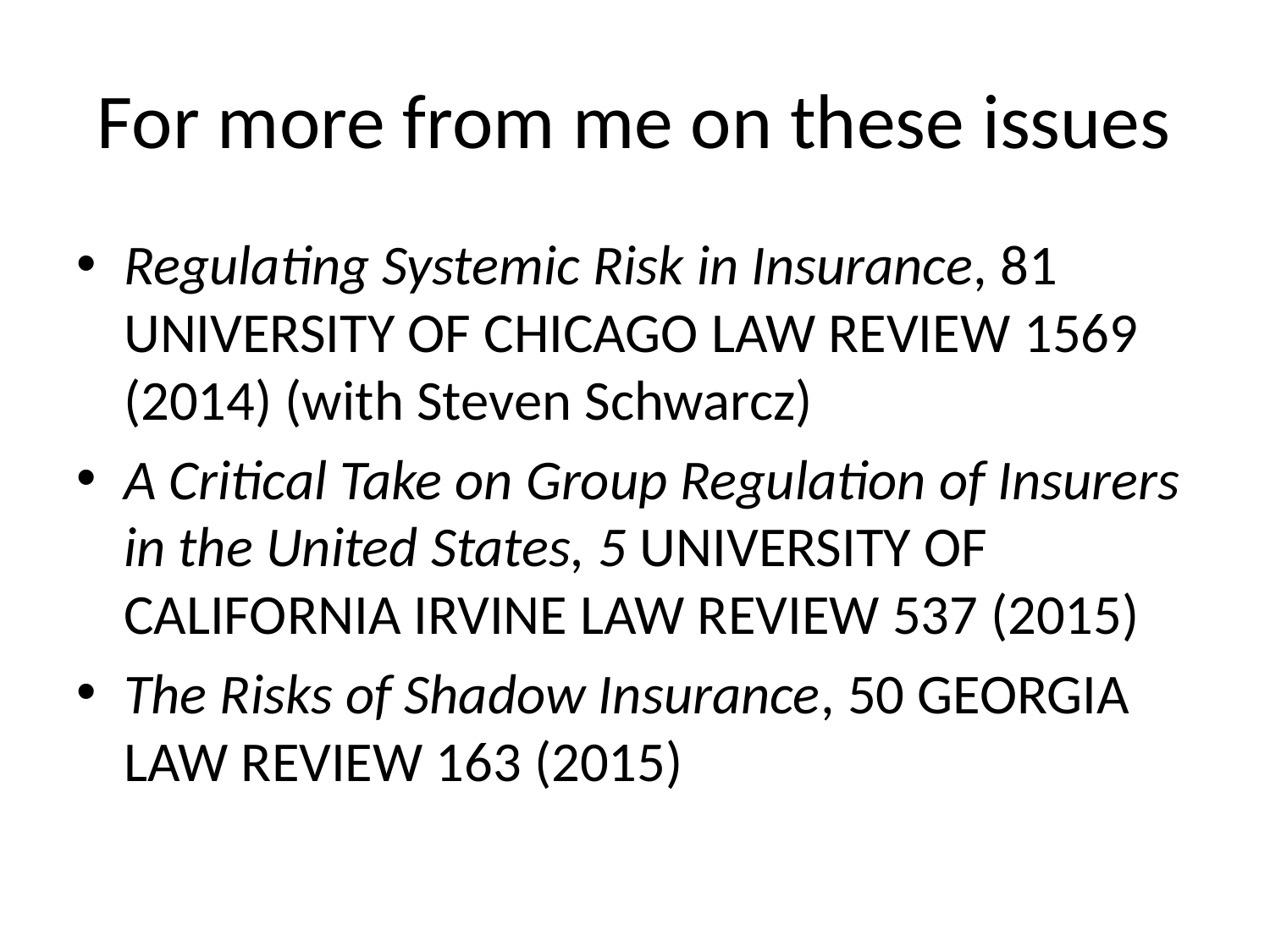

# For more from me on these issues
Regulating Systemic Risk in Insurance, 81 University of Chicago Law Review 1569 (2014) (with Steven Schwarcz)
A Critical Take on Group Regulation of Insurers in the United States, 5 University of California Irvine Law Review 537 (2015)
The Risks of Shadow Insurance, 50 Georgia Law Review 163 (2015)